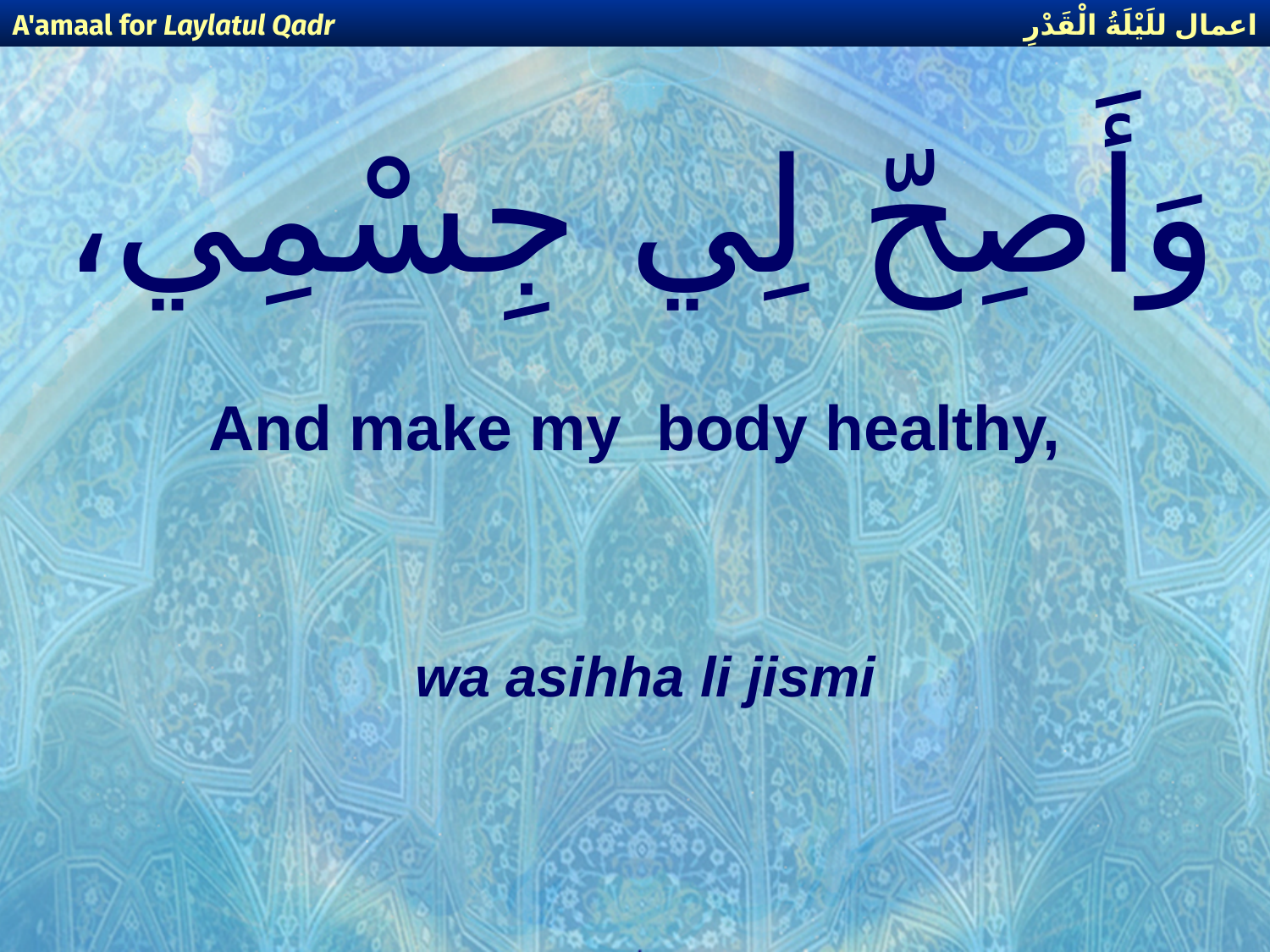

اعمال للَيْلَةُ الْقَدْرِ
A'amaal for Laylatul Qadr
# وَأَصِحّ لِي جِسْمِي،
And make my  body healthy,
wa asihha li jismi